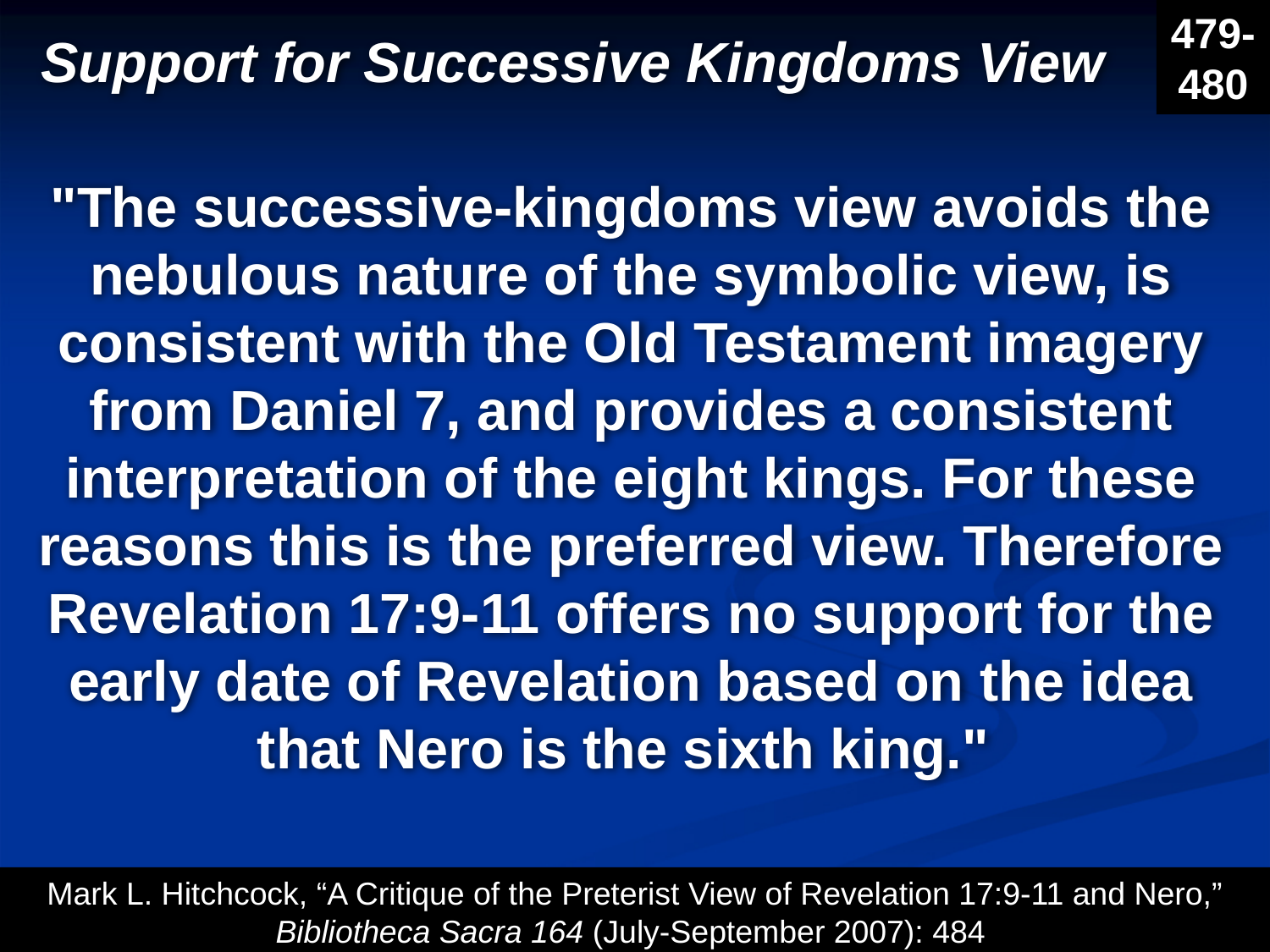

479-480
# Support for Successive Kingdoms View
"The successive-kingdoms view avoids the nebulous nature of the symbolic view, is consistent with the Old Testament imagery from Daniel 7, and provides a consistent interpretation of the eight kings. For these reasons this is the preferred view. Therefore Revelation 17:9-11 offers no support for the early date of Revelation based on the idea that Nero is the sixth king."
Mark L. Hitchcock, “A Critique of the Preterist View of Revelation 17:9-11 and Nero,” Bibliotheca Sacra 164 (July-September 2007): 484